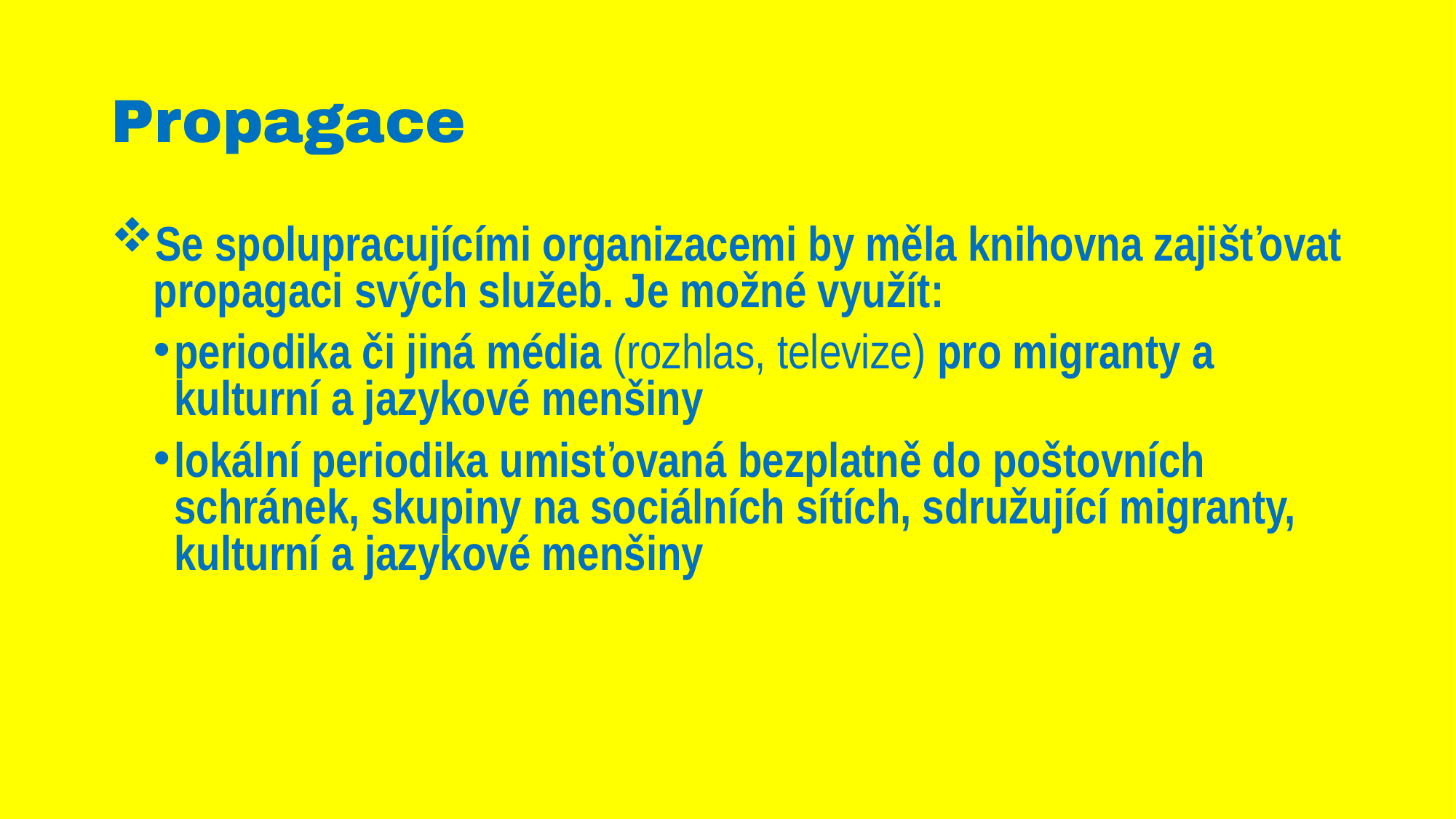

# Propagace
Se spolupracujícími organizacemi by měla knihovna zajišťovat propagaci svých služeb. Je možné využít:
periodika či jiná média (rozhlas, televize) pro migranty a kulturní a jazykové menšiny
lokální periodika umisťovaná bezplatně do poštovních schránek, skupiny na sociálních sítích, sdružující migranty, kulturní a jazykové menšiny